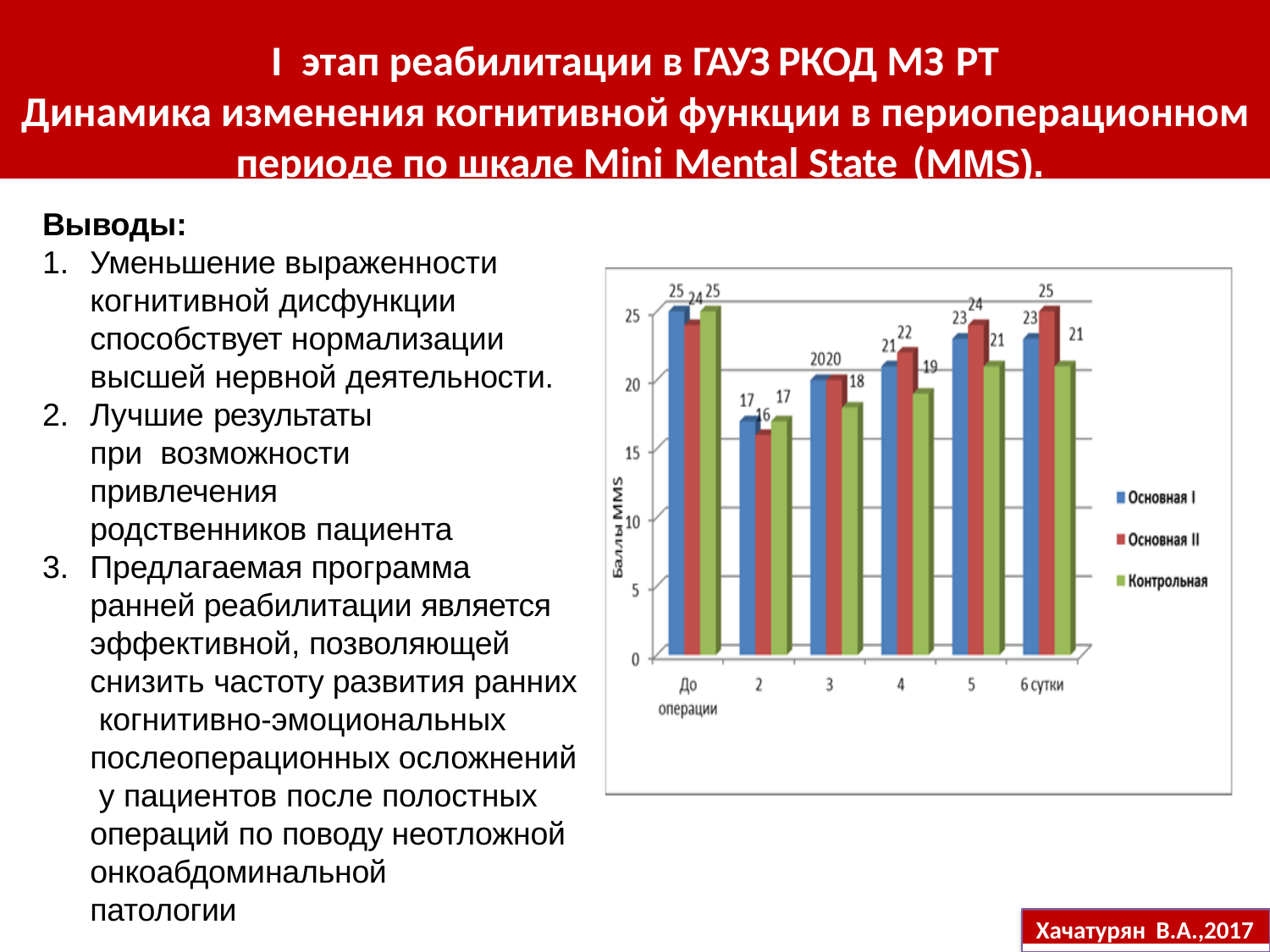

# I	этап реабилитации в ГАУЗ РКОД МЗ РТ
Динамика изменения когнитивной функции в периоперационном  периоде по шкале Mini Mental State	(MMS).
Выводы:
Уменьшение выраженности  когнитивной дисфункции  способствует нормализации  высшей нервной деятельности.
Лучшие результаты	при  возможности привлечения  родственников пациента
Предлагаемая программа  ранней реабилитации является  эффективной, позволяющей  снизить частоту развития ранних  когнитивно-эмоциональных  послеоперационных осложнений  у пациентов после полостных  операций по поводу неотложной  онкоабдоминальной	патологии

Хачатурян В.А.,2017